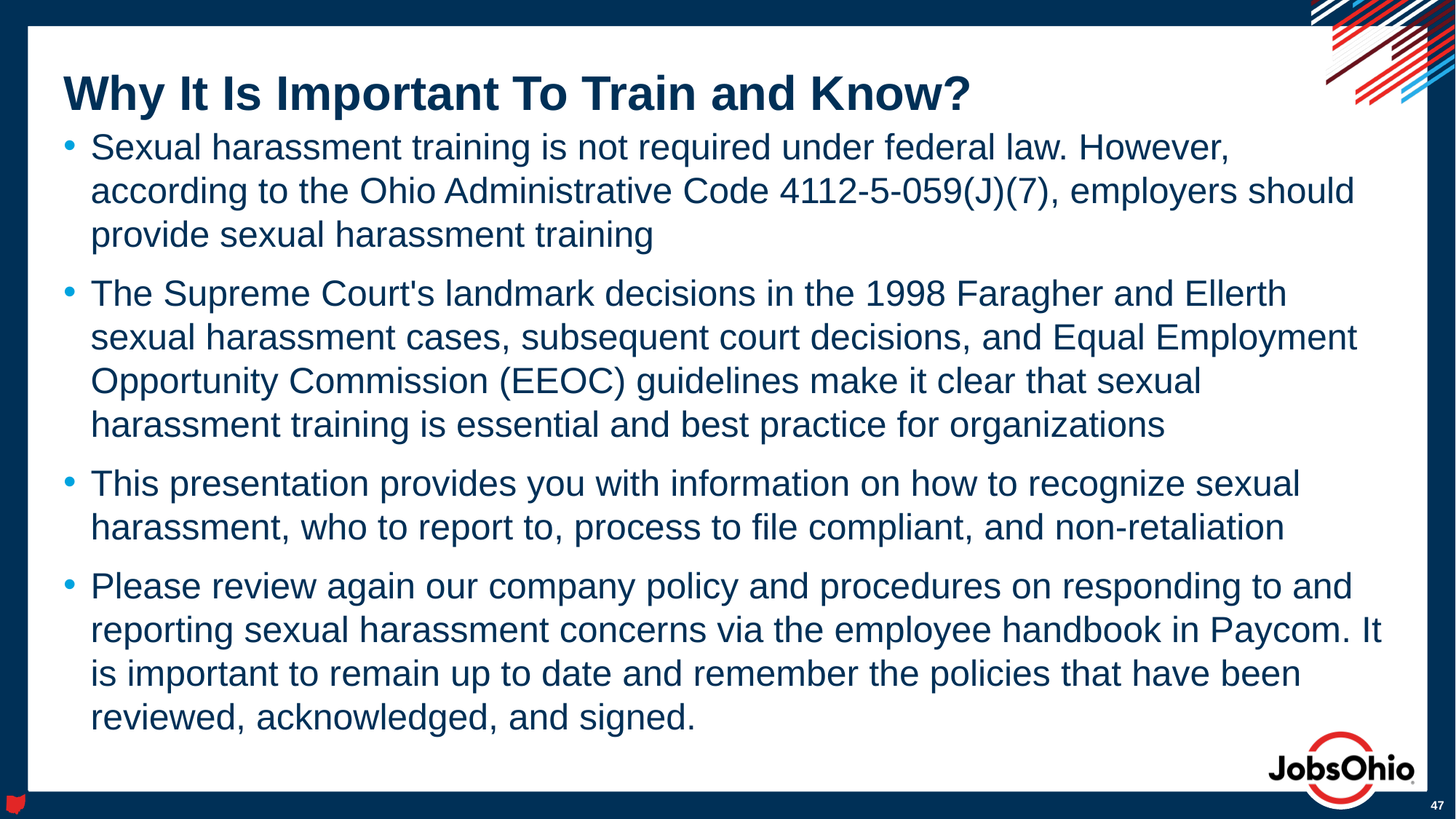

# Why It Is Important To Train and Know?
Sexual harassment training is not required under federal law. However, according to the Ohio Administrative Code 4112-5-059(J)(7), employers should provide sexual harassment training
The Supreme Court's landmark decisions in the 1998 Faragher and Ellerth sexual harassment cases, subsequent court decisions, and Equal Employment Opportunity Commission (EEOC) guidelines make it clear that sexual harassment training is essential and best practice for organizations
This presentation provides you with information on how to recognize sexual harassment, who to report to, process to file compliant, and non-retaliation
Please review again our company policy and procedures on responding to and reporting sexual harassment concerns via the employee handbook in Paycom. It is important to remain up to date and remember the policies that have been reviewed, acknowledged, and signed.